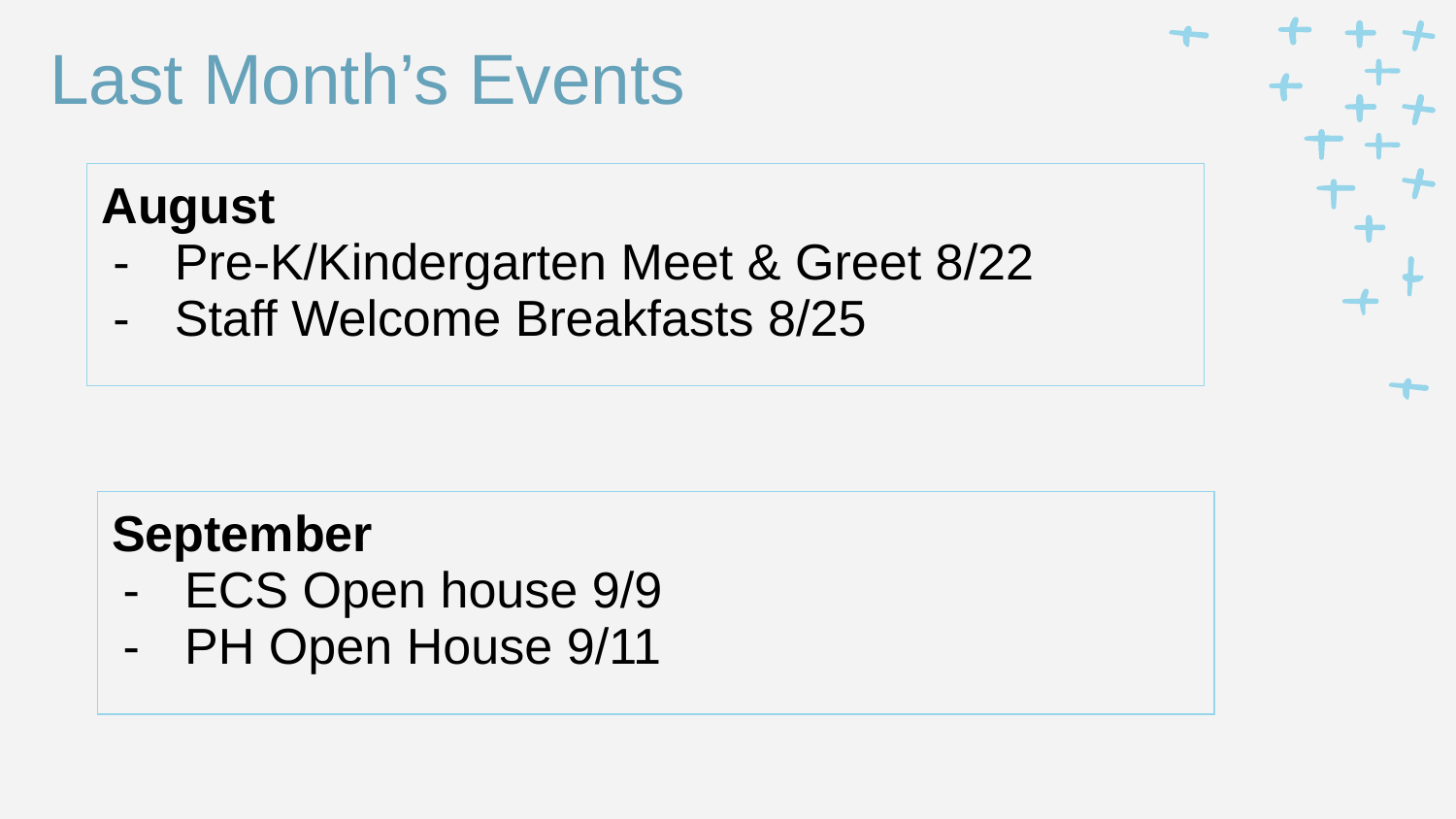

# Last Month’s Events
| August Pre-K/Kindergarten Meet & Greet 8/22 Staff Welcome Breakfasts 8/25 |
| --- |
| September ECS Open house 9/9 PH Open House 9/11 |
| --- |